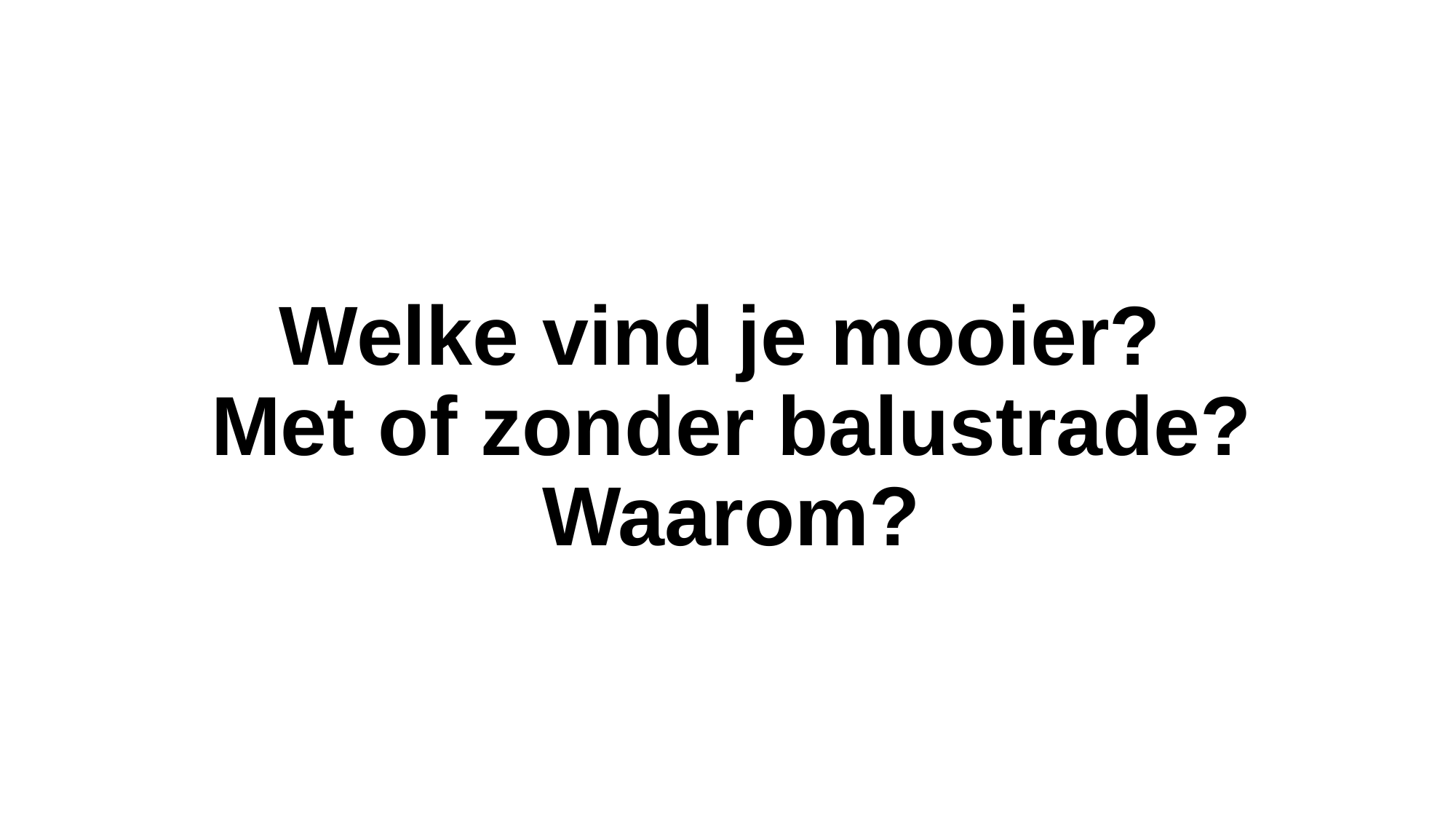

# Welke vind je mooier? Met of zonder balustrade? Waarom?